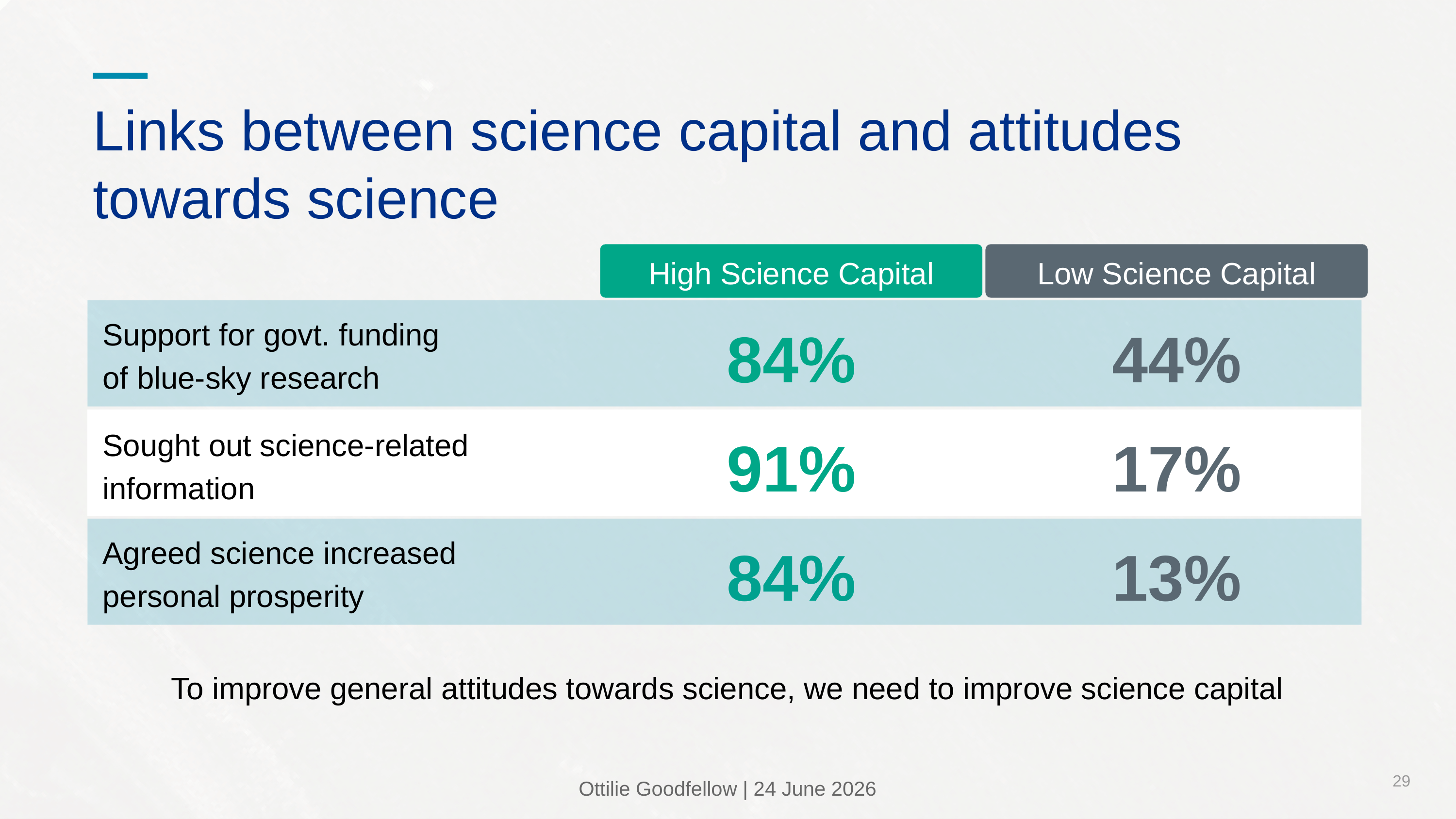

Links between science capital and attitudes towards science

High Science Capital

Low Science Capital

84%
44%
Support for govt. funding
of blue-sky research

91%
17%
Sought out science-related information
Actively sought science
information

84%
13%
Agreed science increased
personal prosperity
To improve general attitudes towards science, we need to improve science capital
29
Ottilie Goodfellow | 24 June 2026